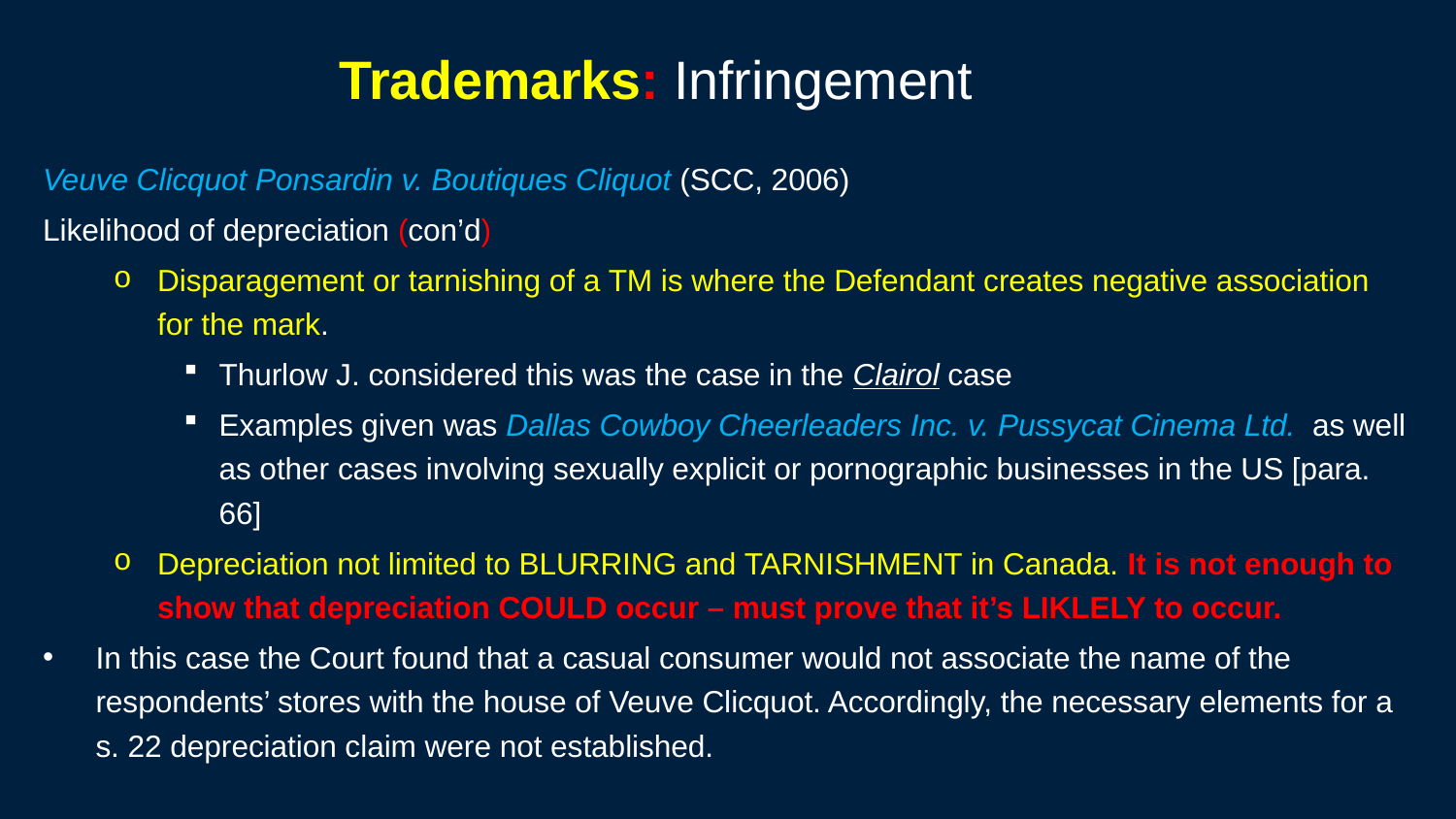

269
# Trademarks: Infringement
Veuve Clicquot Ponsardin v. Boutiques Cliquot (SCC, 2006)
Likelihood of depreciation (con’d)
Disparagement or tarnishing of a TM is where the Defendant creates negative association for the mark.
Thurlow J. considered this was the case in the Clairol case
Examples given was Dallas Cowboy Cheerleaders Inc. v. Pussycat Cinema Ltd.  as well as other cases involving sexually explicit or pornographic businesses in the US [para. 66]
Depreciation not limited to BLURRING and TARNISHMENT in Canada. It is not enough to show that depreciation COULD occur – must prove that it’s LIKLELY to occur.
In this case the Court found that a casual consumer would not associate the name of the respondents’ stores with the house of Veuve Clicquot. Accordingly, the necessary elements for a s. 22 depreciation claim were not established.